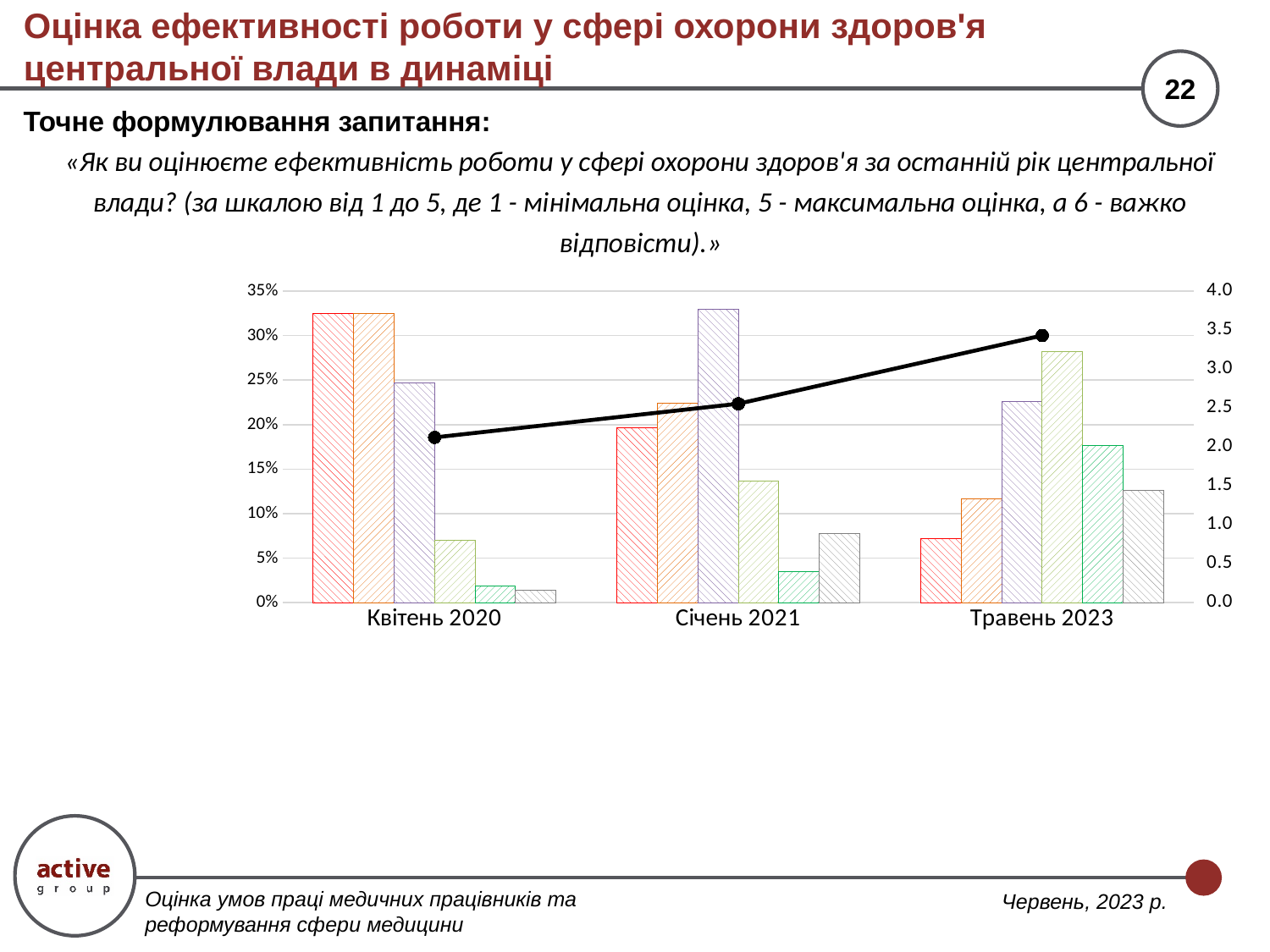

# Оцінка ефективності роботи у сфері охорони здоров'я центральної влади в динаміці
Точне формулювання запитання:
«Як ви оцінюєте ефективність роботи у сфері охорони здоров'я за останній рік центральної влади? (за шкалою від 1 до 5, де 1 - мінімальна оцінка, 5 - максимальна оцінка, а 6 - важко відповісти).»

### Chart

| Category | 1 | 2 | 3 | 4 | 5 | Важко відповісти | Середньозважена оцінка |
|---|---|---|---|---|---|---|---|
| Квітень 2020 | 0.3249141736145169 | 0.3251593918587543 | 0.24717999019127024 | 0.07037763609612555 | 0.01888180480627759 | 0.013487003433055417 | 2.121302510564256 |
| Січень 2021 | 0.19650565262076053 | 0.22446043165467625 | 0.329907502569373 | 0.136896197327852 | 0.034532374100719423 | 0.0776978417266187 | 2.553822152886115 |
| Травень 2023 | 0.071658615136876 | 0.11674718196457327 | 0.22624798711755234 | 0.2822061191626409 | 0.17673107890499196 | 0.12640901771336555 | 3.4299539170506916 |